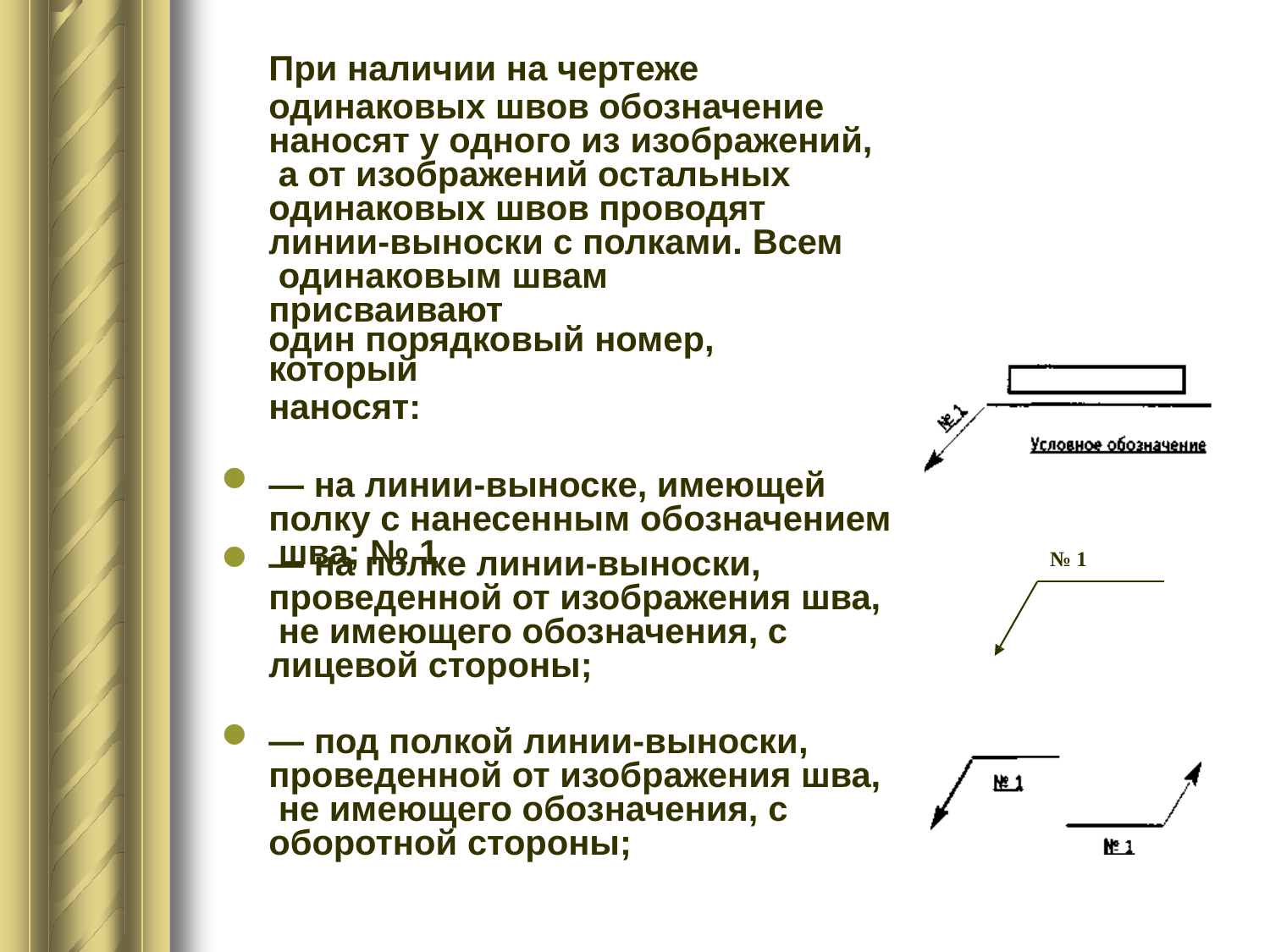

# При наличии на чертеже
одинаковых швов обозначение  наносят у одного из изображений,  а от изображений остальных
одинаковых швов проводят  линии-выноски с полками. Всем  одинаковым швам присваивают
один порядковый номер, который
наносят:

— на линии-выноске, имеющей  полку с нанесенным обозначением  шва; № 1

— на полке линии-выноски,  проведенной от изображения шва,  не имеющего обозначения, с  лицевой стороны;
№ 1

— под полкой линии-выноски,  проведенной от изображения шва,  не имеющего обозначения, с
оборотной стороны;